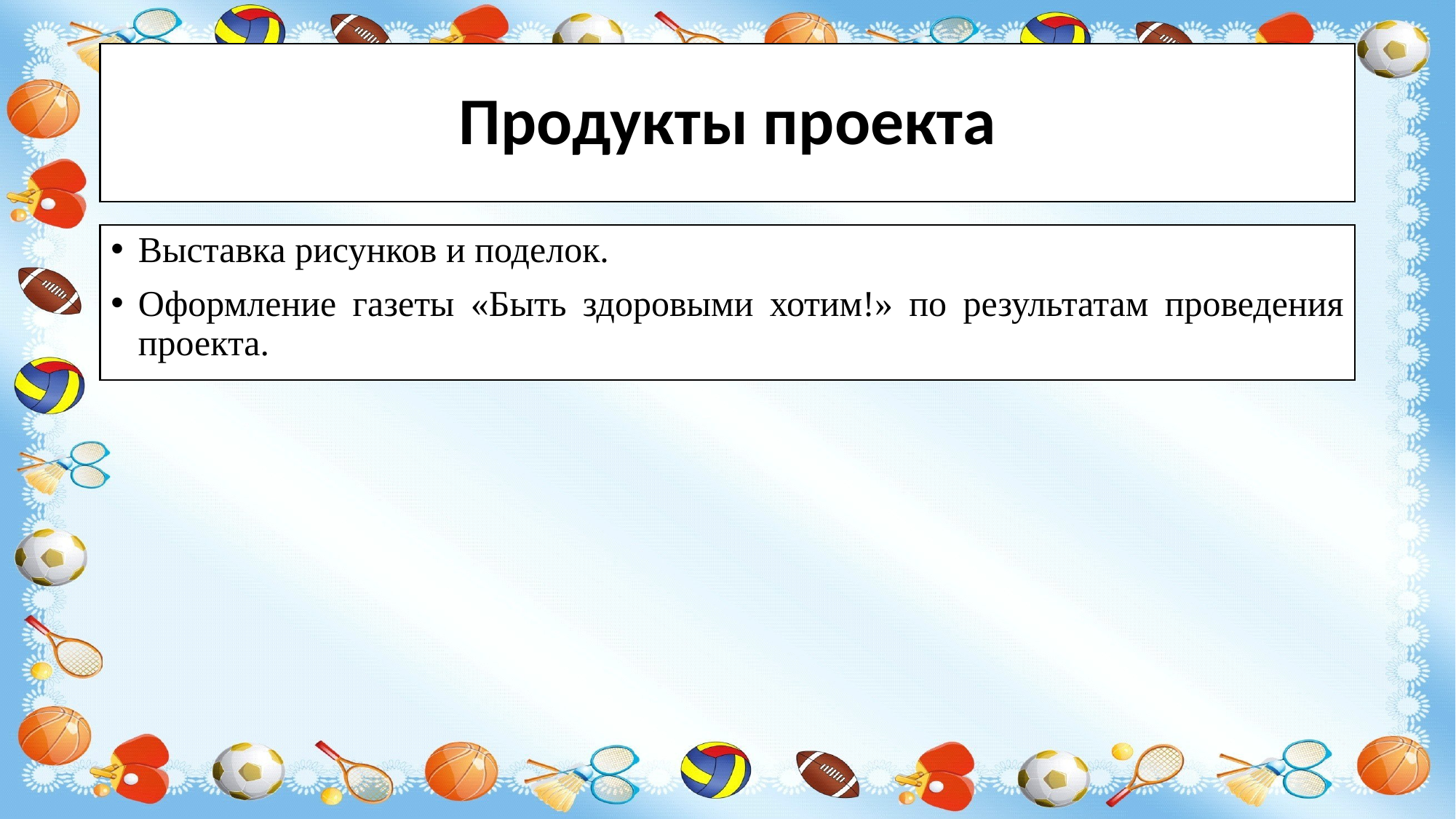

# Продукты проекта
Выставка рисунков и поделок.
Оформление газеты «Быть здоровыми хотим!» по результатам проведения проекта.